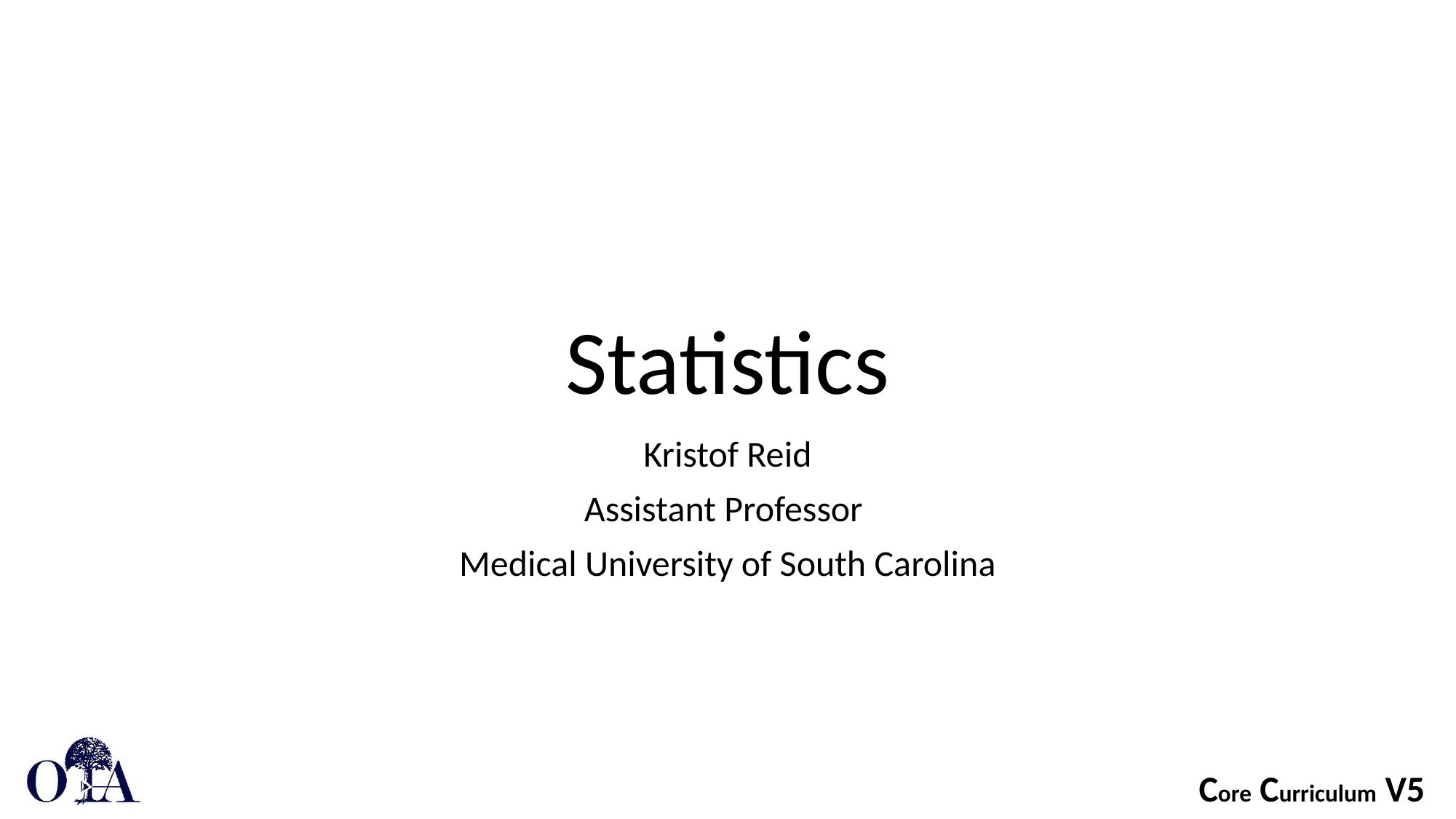

# Statistics
Kristof Reid
Assistant Professor
Medical University of South Carolina